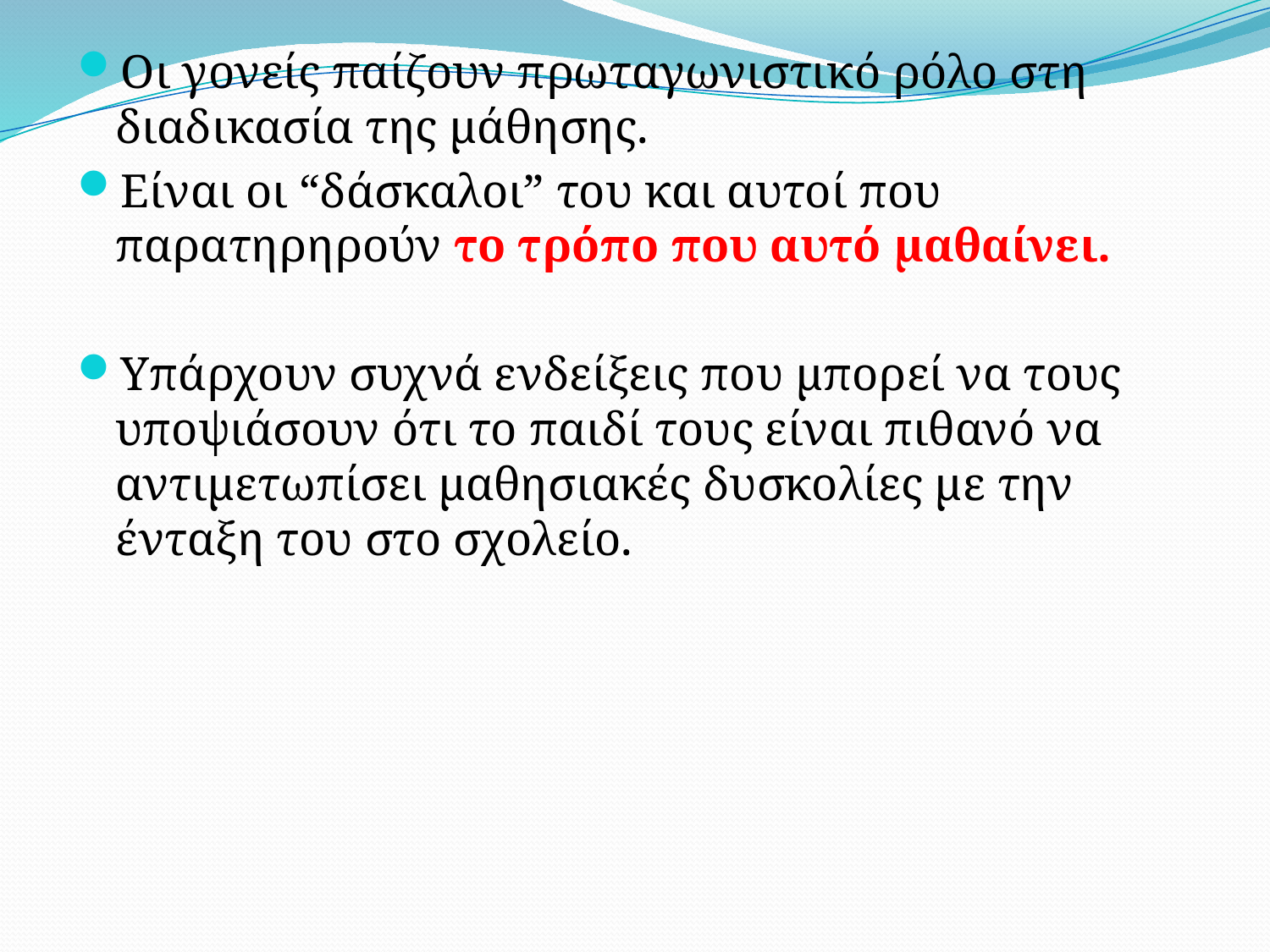

Οι γονείς παίζουν πρωταγωνιστικό ρόλο στη διαδικασία της μάθησης.
Είναι οι “δάσκαλοι” του και αυτοί που  παρατηρηρούν το τρόπο που αυτό μαθαίνει.

Υπάρχουν συχνά ενδείξεις που μπορεί να τους υποψιάσουν ότι το παιδί τους είναι πιθανό να αντιμετωπίσει μαθησιακές δυσκολίες με την ένταξη του στο σχολείο.